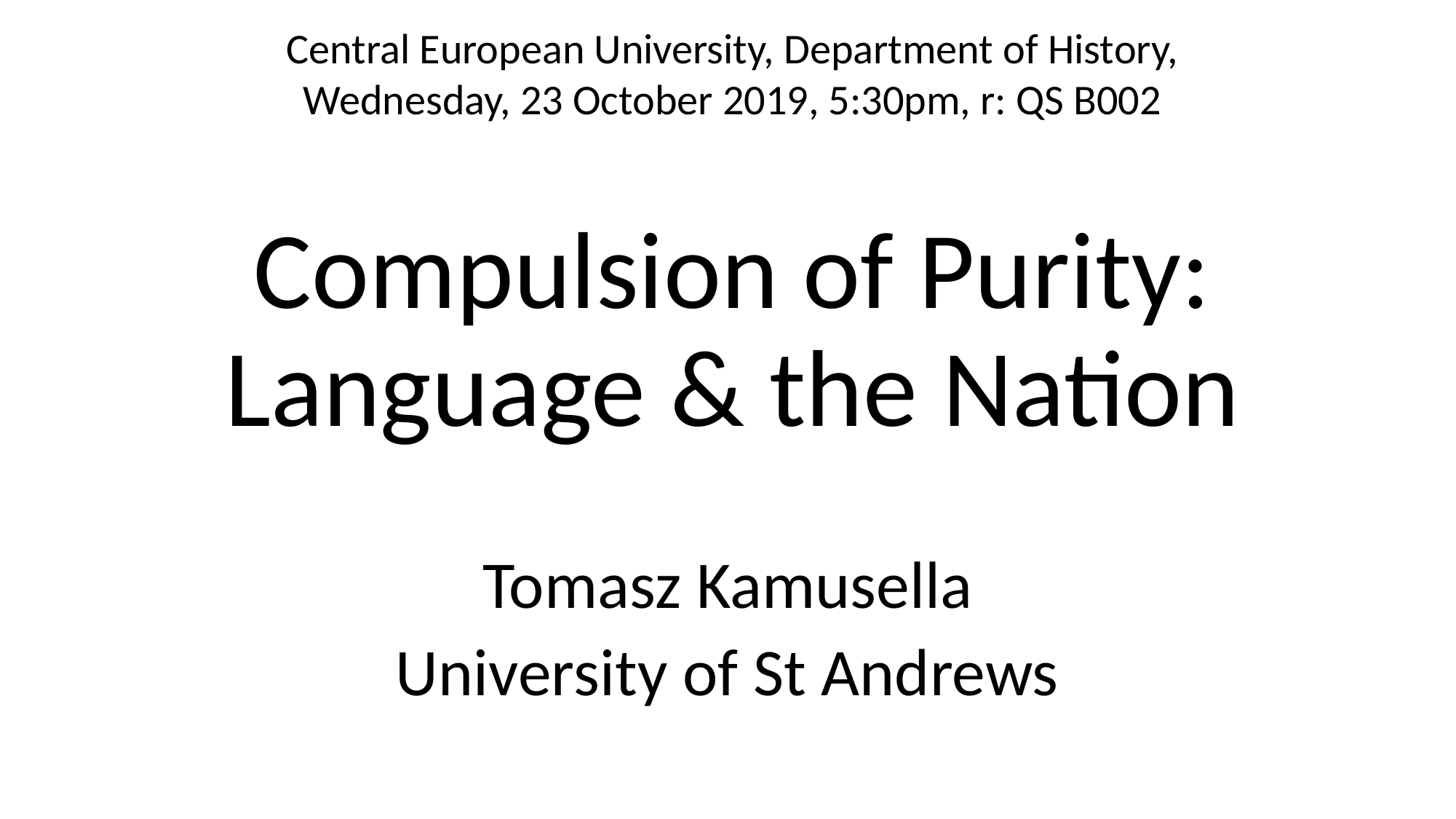

Central European University, Department of History,
Wednesday, 23 October 2019, 5:30pm, r: QS B002
# Compulsion of Purity: Language & the Nation
Tomasz Kamusella
University of St Andrews